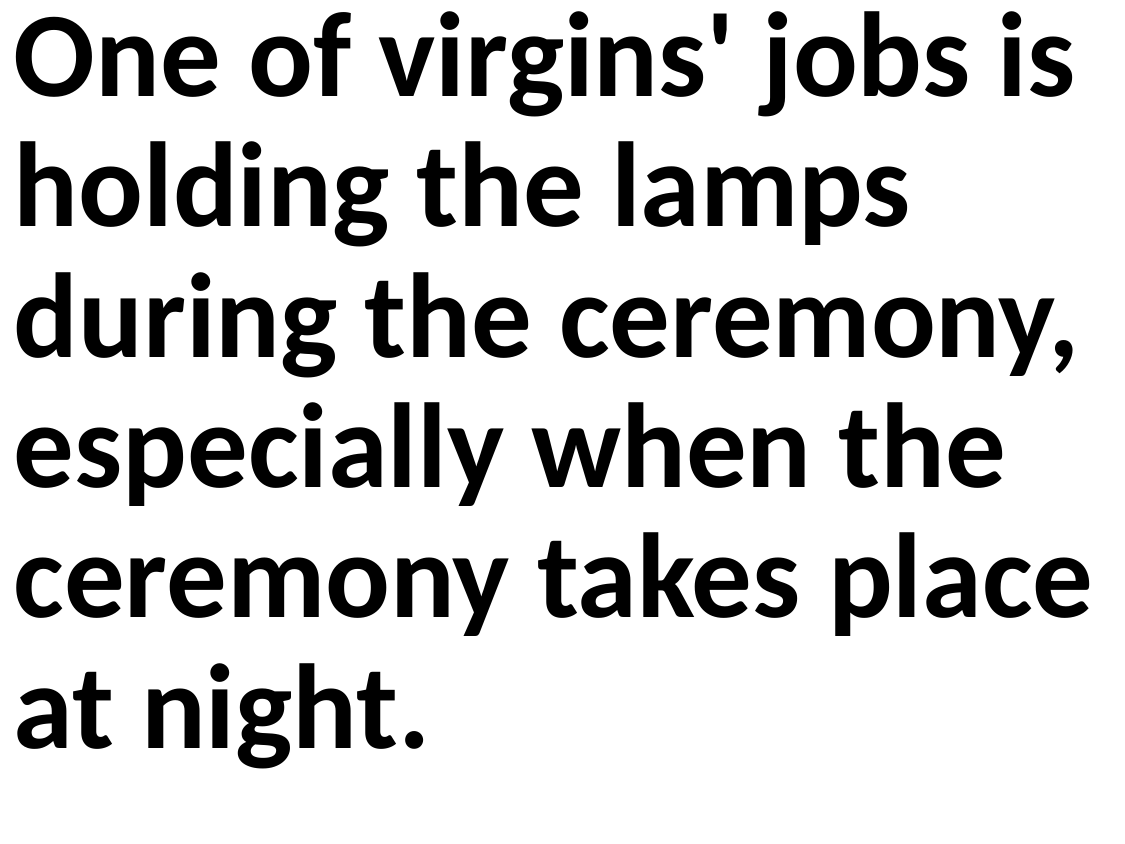

One of virgins' jobs is holding the lamps during the ceremony, especially when the ceremony takes place at night.